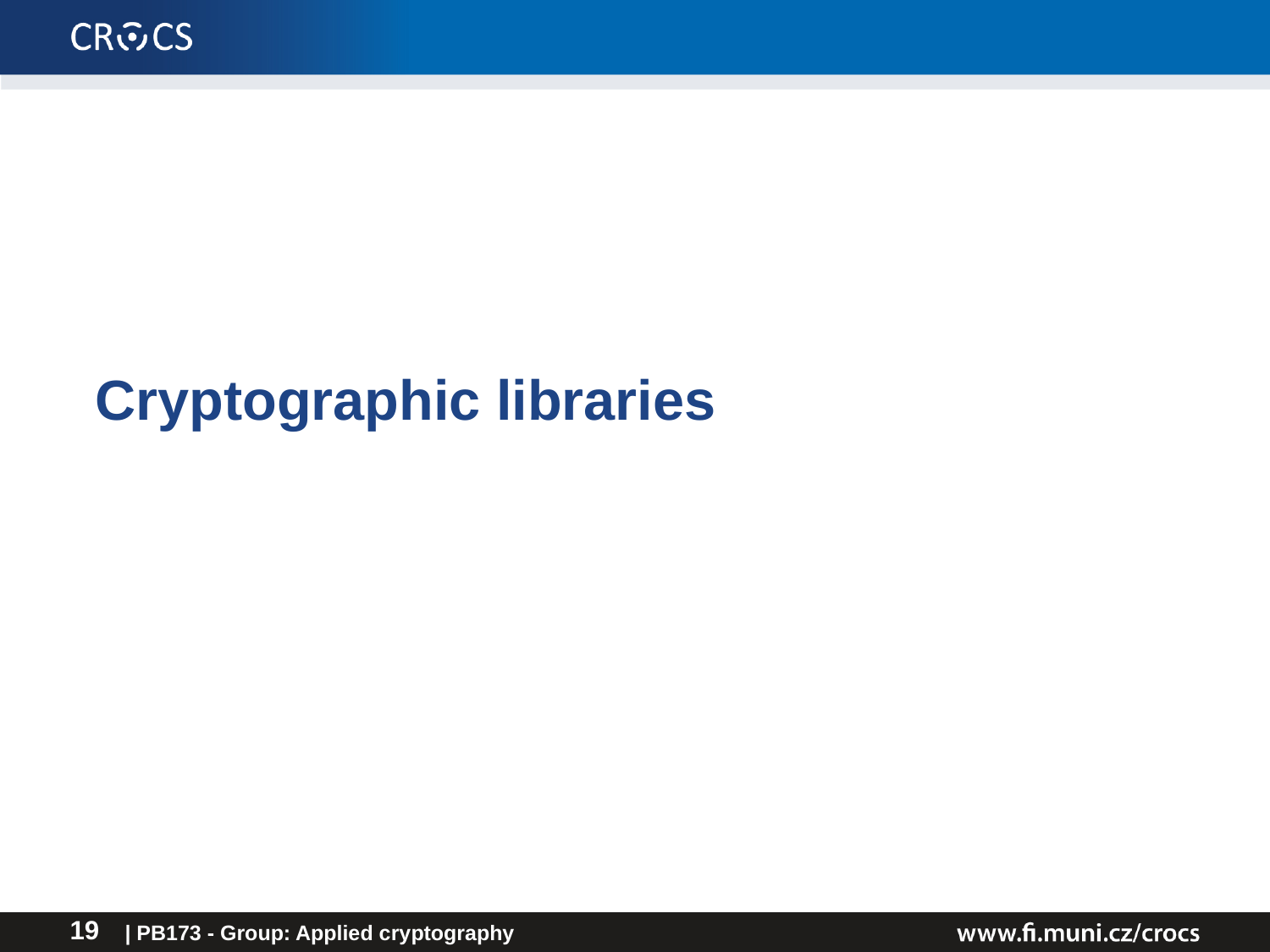

# Cryptographic libraries

| PB173 - Group: Applied cryptography
19